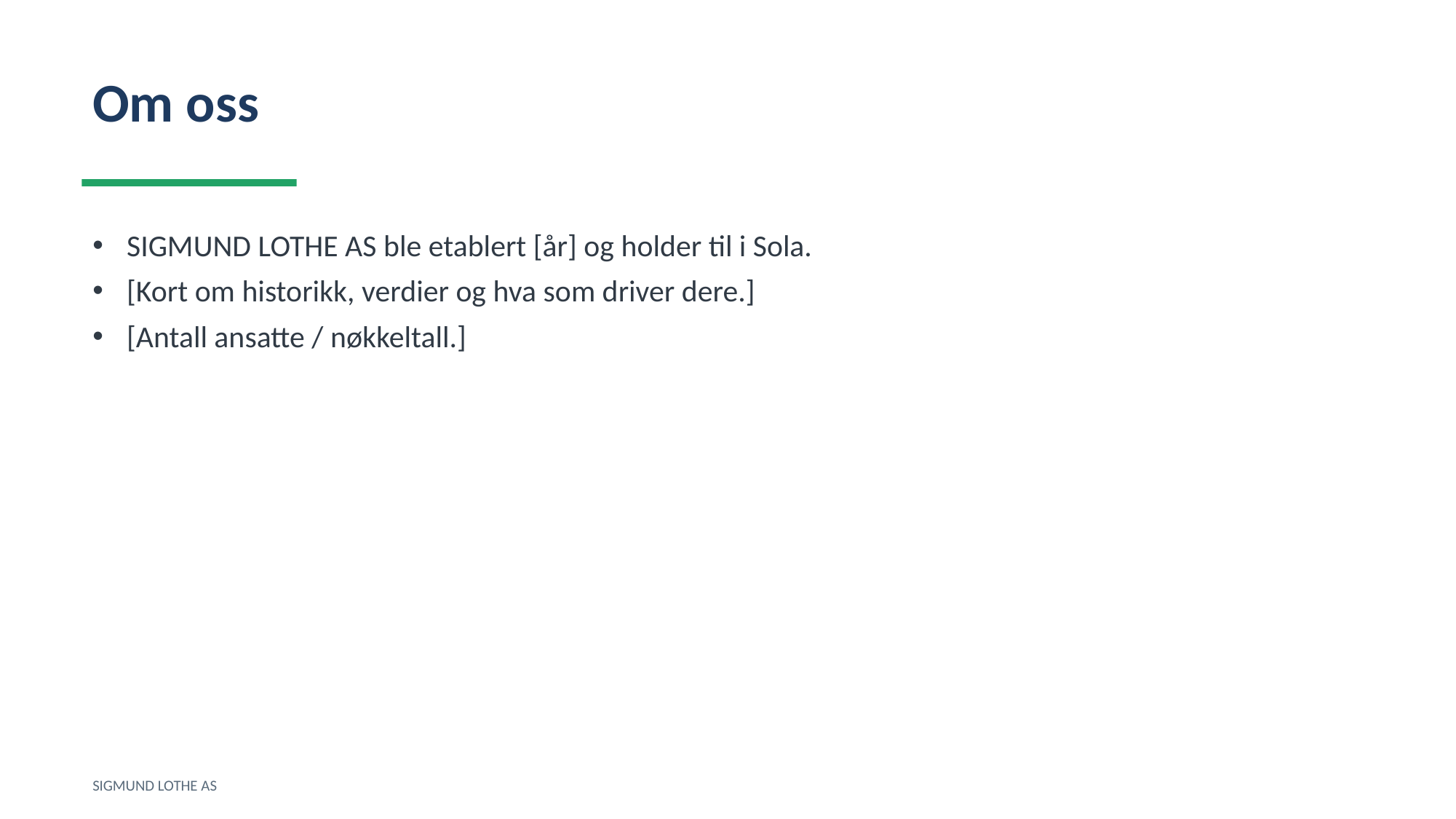

Om oss

SIGMUND LOTHE AS ble etablert [år] og holder til i Sola.
[Kort om historikk, verdier og hva som driver dere.]
[Antall ansatte / nøkkeltall.]
SIGMUND LOTHE AS